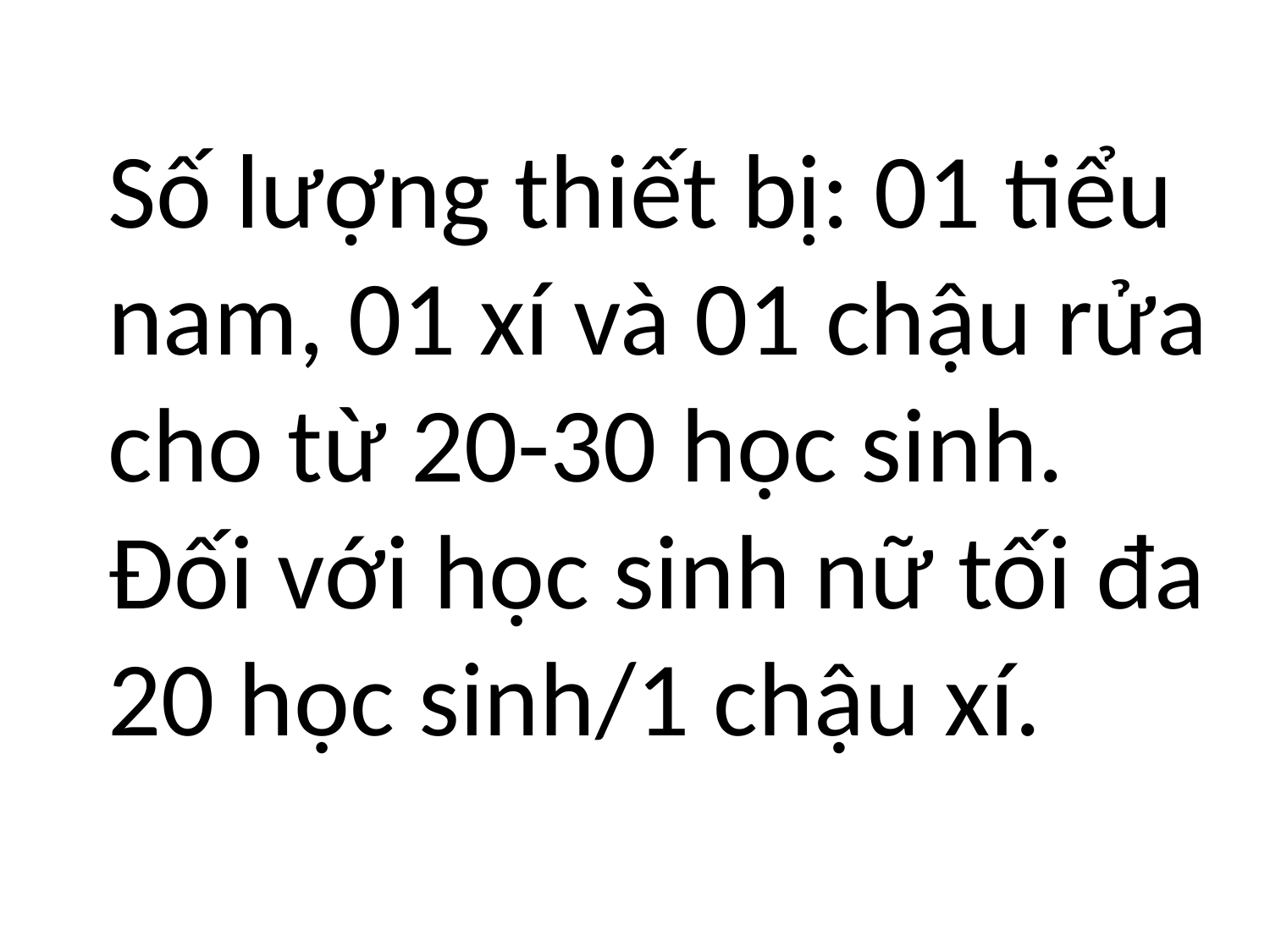

Số lượng thiết bị: 01 tiểu nam, 01 xí và 01 chậu rửa cho từ 20-30 học sinh. Đối với học sinh nữ tối đa 20 học sinh/1 chậu xí.